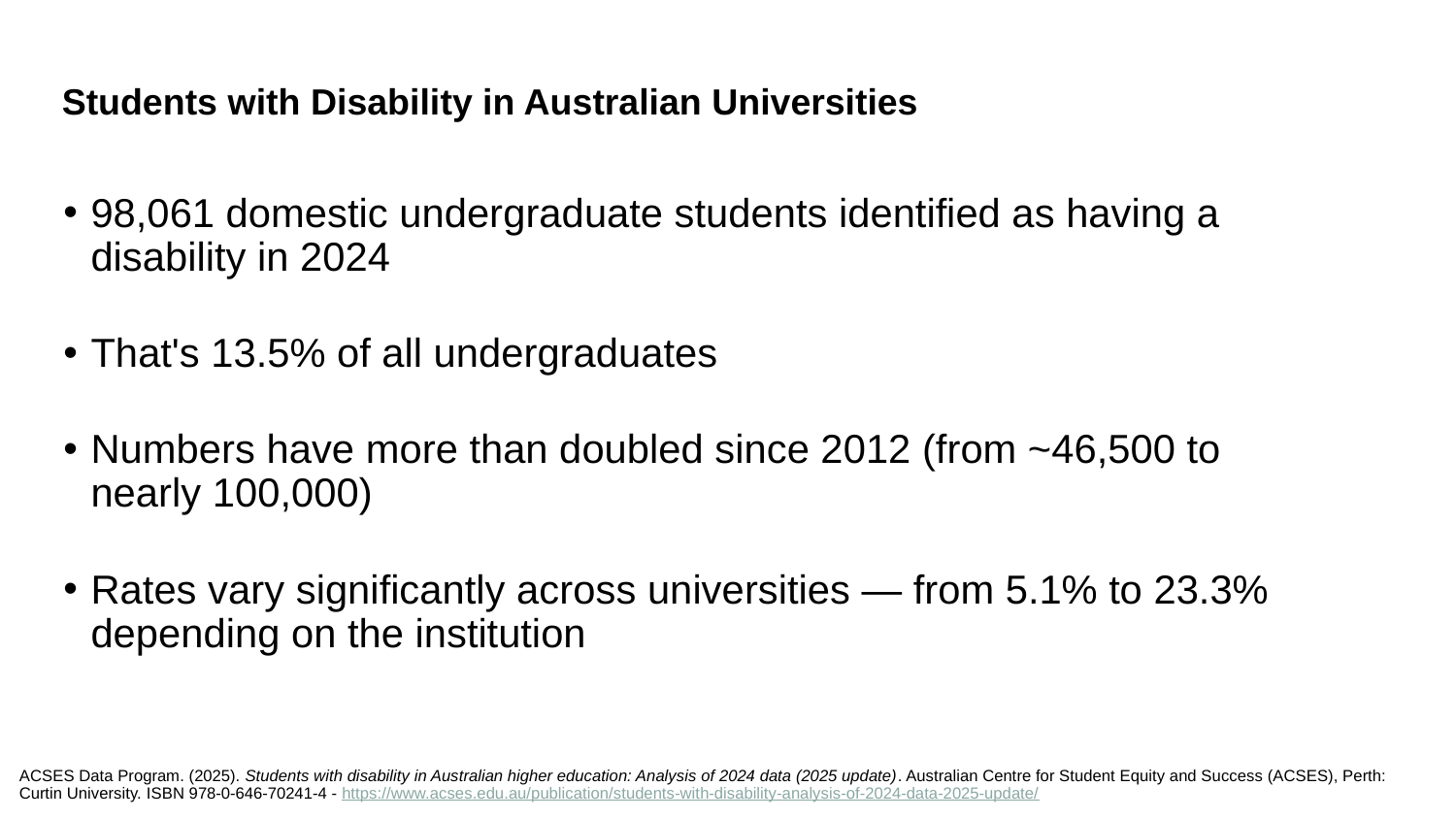

# Students with Disability in Australian Universities
98,061 domestic undergraduate students identified as having a disability in 2024
That's 13.5% of all undergraduates
Numbers have more than doubled since 2012 (from ~46,500 to nearly 100,000)
Rates vary significantly across universities — from 5.1% to 23.3% depending on the institution
ACSES Data Program. (2025). Students with disability in Australian higher education: Analysis of 2024 data (2025 update). Australian Centre for Student Equity and Success (ACSES), Perth: Curtin University. ISBN 978-0-646-70241-4 - https://www.acses.edu.au/publication/students-with-disability-analysis-of-2024-data-2025-update/